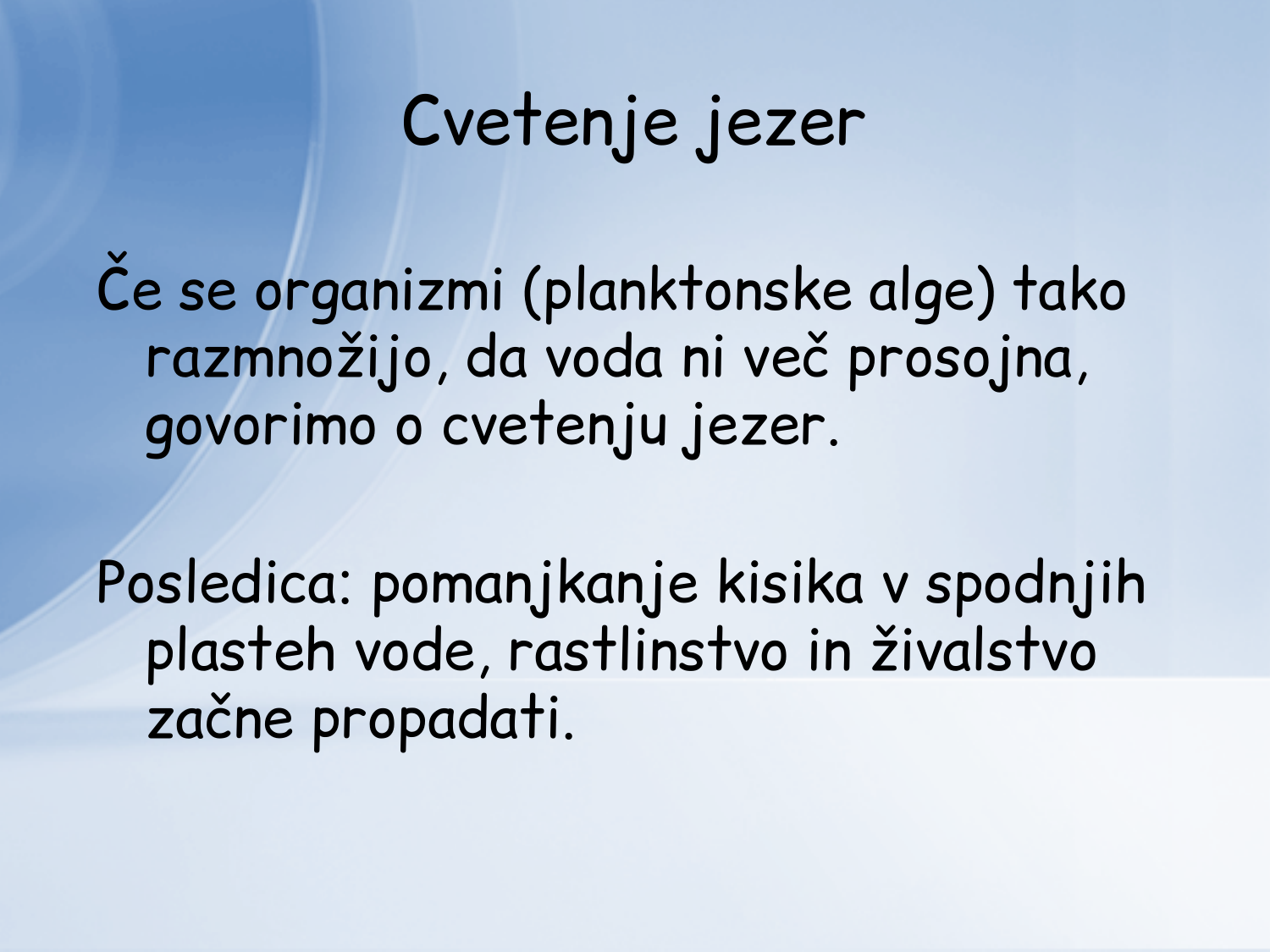

# Cvetenje jezer

Če se organizmi (planktonske alge) tako razmnožijo, da voda ni več prosojna, govorimo o cvetenju jezer.

Posledica: pomanjkanje kisika v spodnjih plasteh vode, rastlinstvo in živalstvo začne propadati.